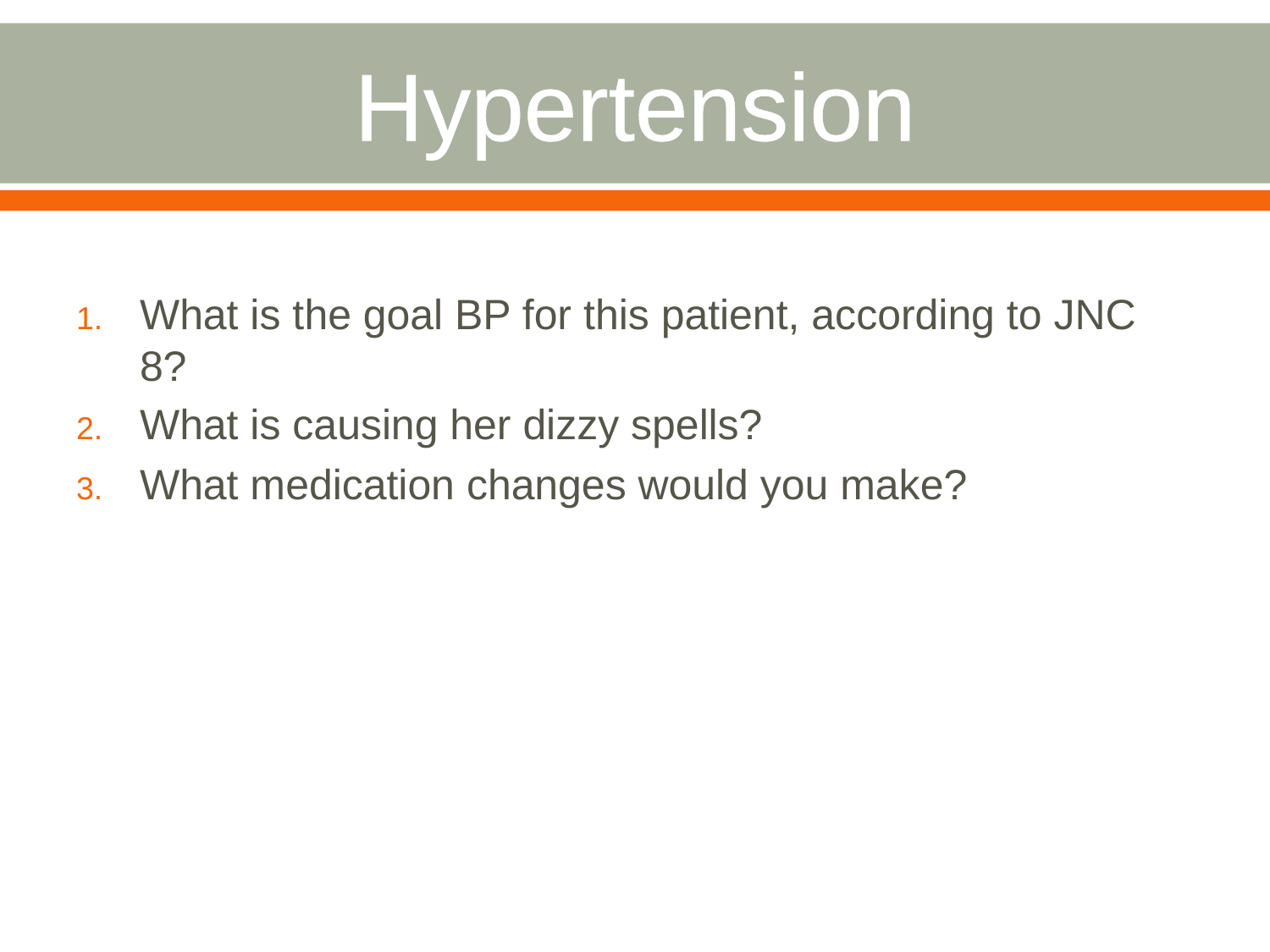

# Hypertension

What is the goal BP for this patient, according to JNC 8?
What is causing her dizzy spells?
What medication changes would you make?